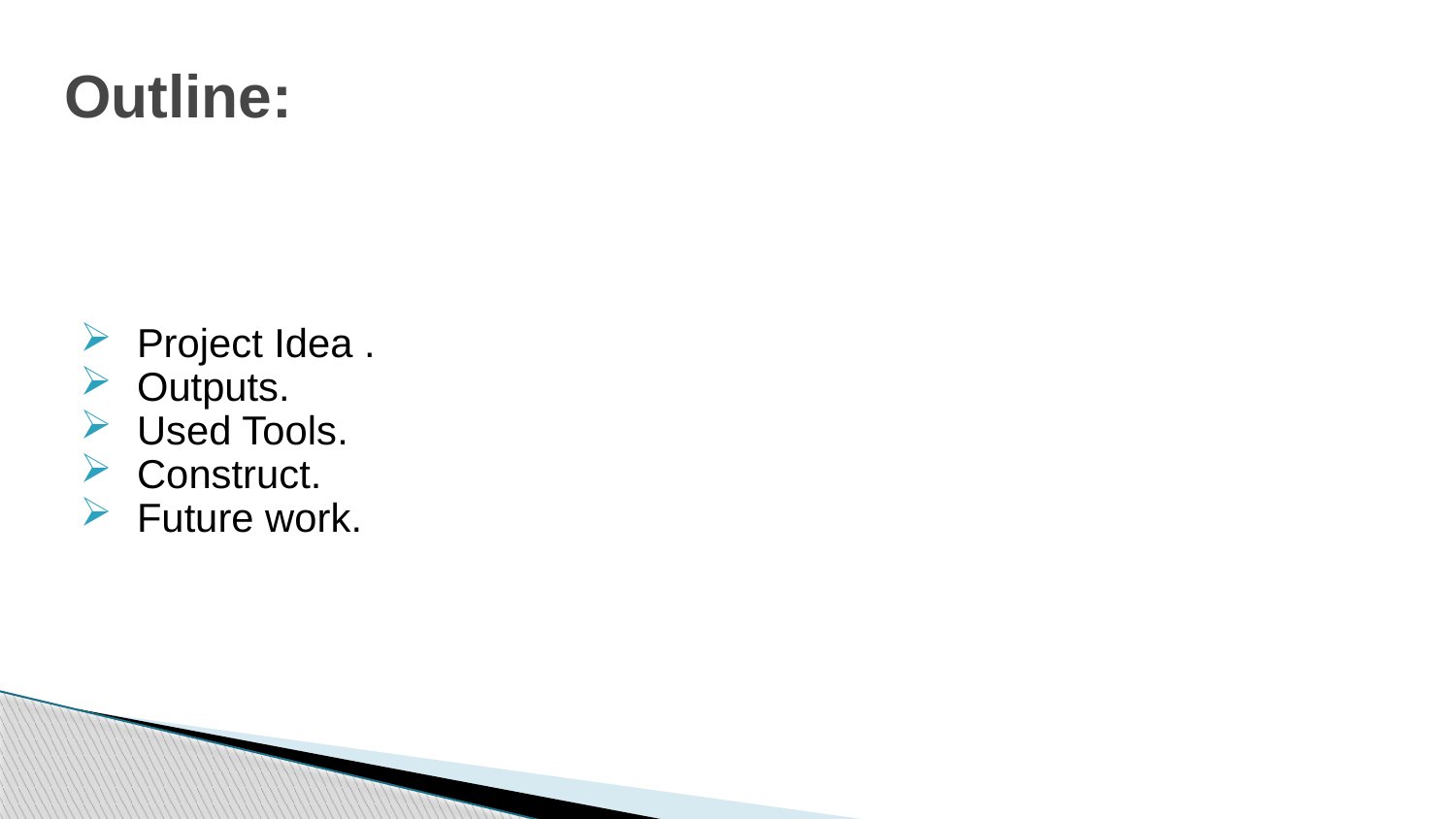

# Outline:

Project Idea .
Outputs.
Used Tools.
Construct.
Future work.